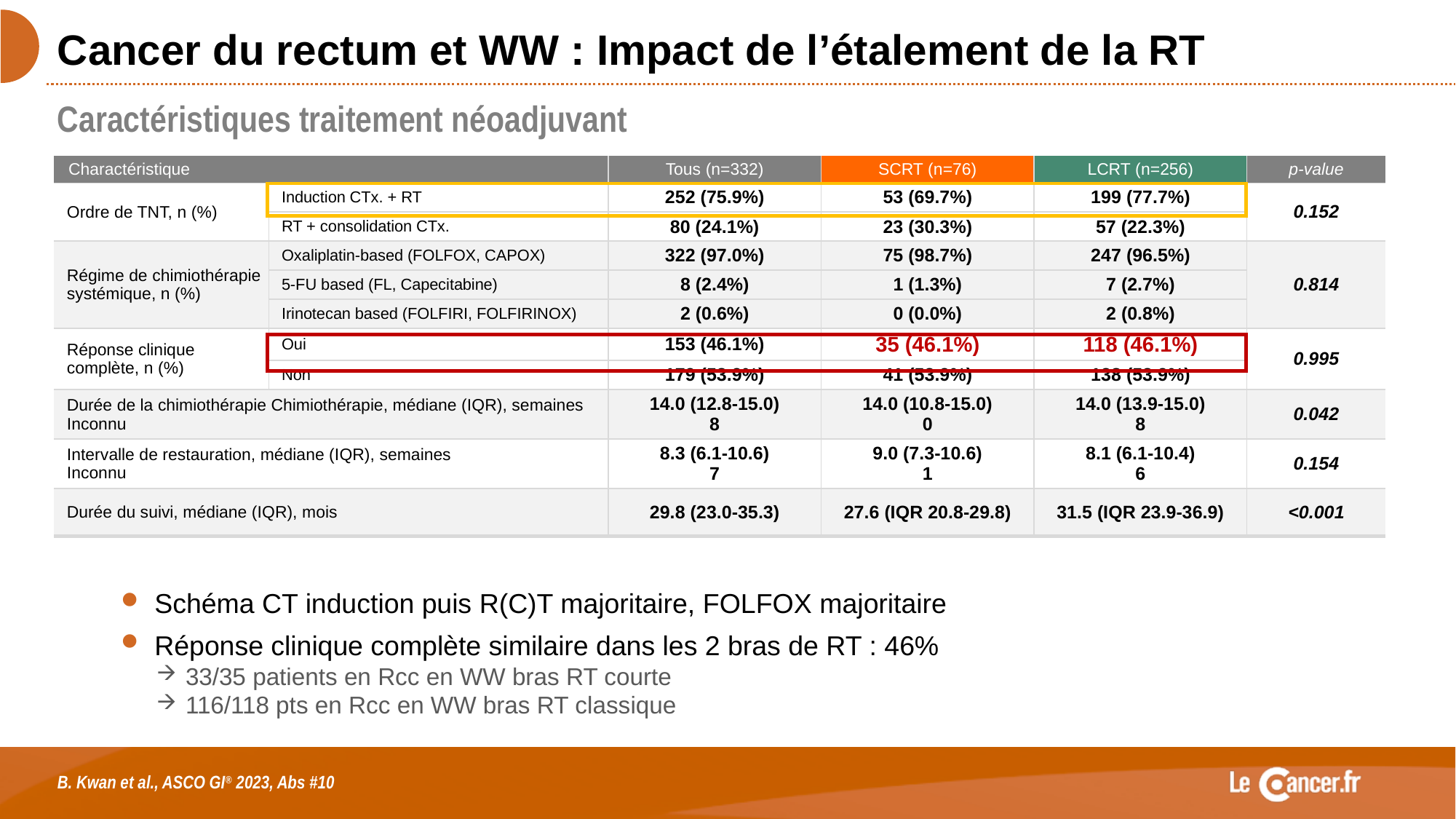

# Cancer du rectum et WW : Impact de l’étalement de la RT
Caractéristiques traitement néoadjuvant
| Charactéristique |  | Tous (n=332) | SCRT (n=76) | LCRT (n=256) | p-value |
| --- | --- | --- | --- | --- | --- |
| Ordre de TNT, n (%) | Induction CTx. + RT | 252 (75.9%) | 53 (69.7%) | 199 (77.7%) | 0.152 |
|  | RT + consolidation CTx. | 80 (24.1%) | 23 (30.3%) | 57 (22.3%) |  |
| Régime de chimiothérapie systémique, n (%) | Oxaliplatin-based (FOLFOX, CAPOX) | 322 (97.0%) | 75 (98.7%) | 247 (96.5%) | 0.814 |
|  | 5-FU based (FL, Capecitabine) | 8 (2.4%) | 1 (1.3%) | 7 (2.7%) |  |
|  | Irinotecan based (FOLFIRI, FOLFIRINOX) | 2 (0.6%) | 0 (0.0%) | 2 (0.8%) |  |
| Réponse clinique complète, n (%) | Oui | 153 (46.1%) | 35 (46.1%) | 118 (46.1%) | 0.995 |
|  | Non | 179 (53.9%) | 41 (53.9%) | 138 (53.9%) |  |
| Durée de la chimiothérapie Chimiothérapie, médiane (IQR), semaines Inconnu |  | 14.0 (12.8-15.0) 8 | 14.0 (10.8-15.0) 0 | 14.0 (13.9-15.0) 8 | 0.042 |
| Intervalle de restauration, médiane (IQR), semaines Inconnu |  | 8.3 (6.1-10.6) 7 | 9.0 (7.3-10.6) 1 | 8.1 (6.1-10.4) 6 | 0.154 |
| Durée du suivi, médiane (IQR), mois |  | 29.8 (23.0-35.3) | 27.6 (IQR 20.8-29.8) | 31.5 (IQR 23.9-36.9) | <0.001 |

Schéma CT induction puis R(C)T majoritaire, FOLFOX majoritaire
Réponse clinique complète similaire dans les 2 bras de RT : 46%
33/35 patients en Rcc en WW bras RT courte
116/118 pts en Rcc en WW bras RT classique
B. Kwan et al., ASCO GI® 2023, Abs #10